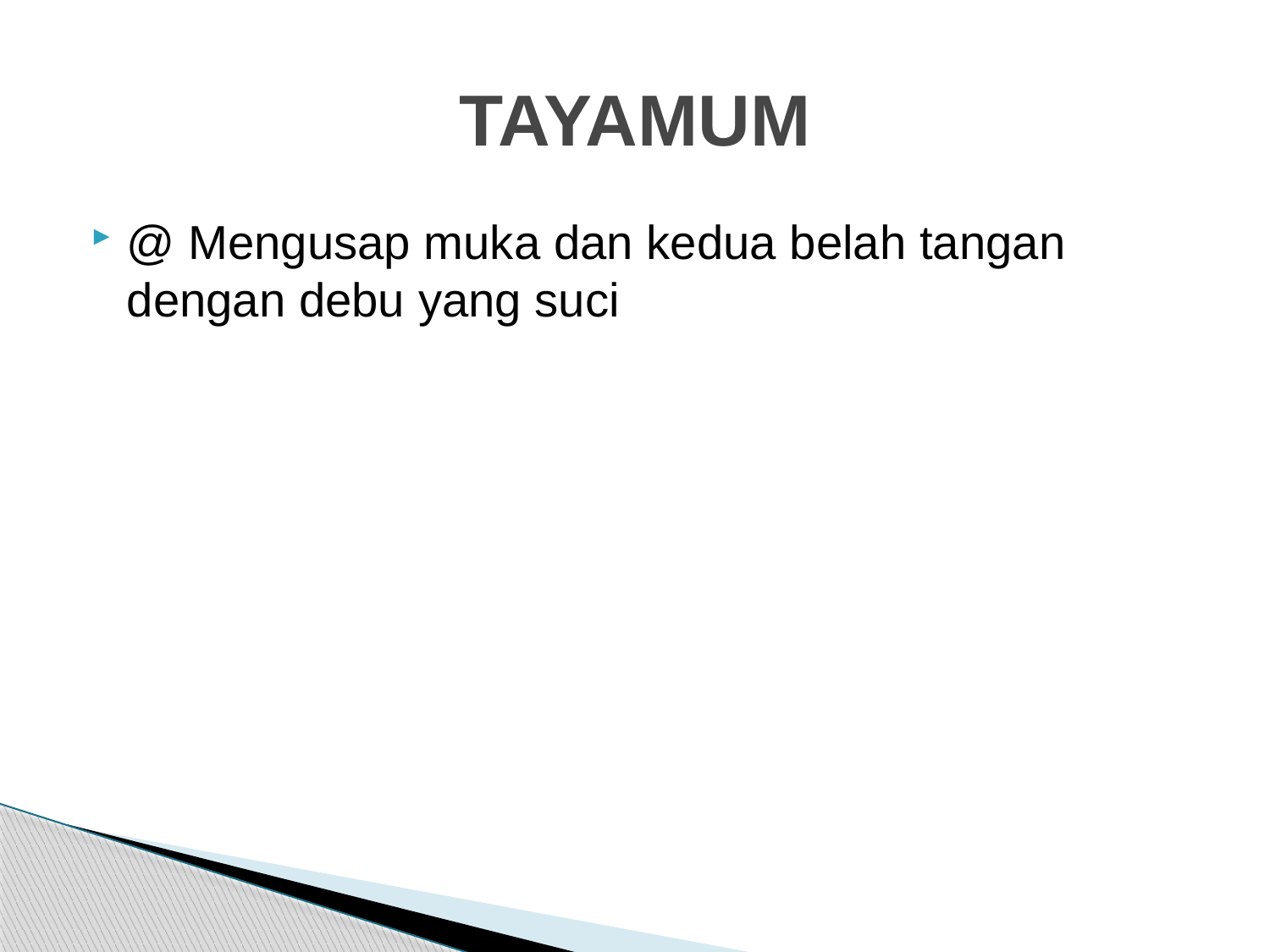

# TAYAMUM
@ Mengusap muka dan kedua belah tangan dengan debu yang suci